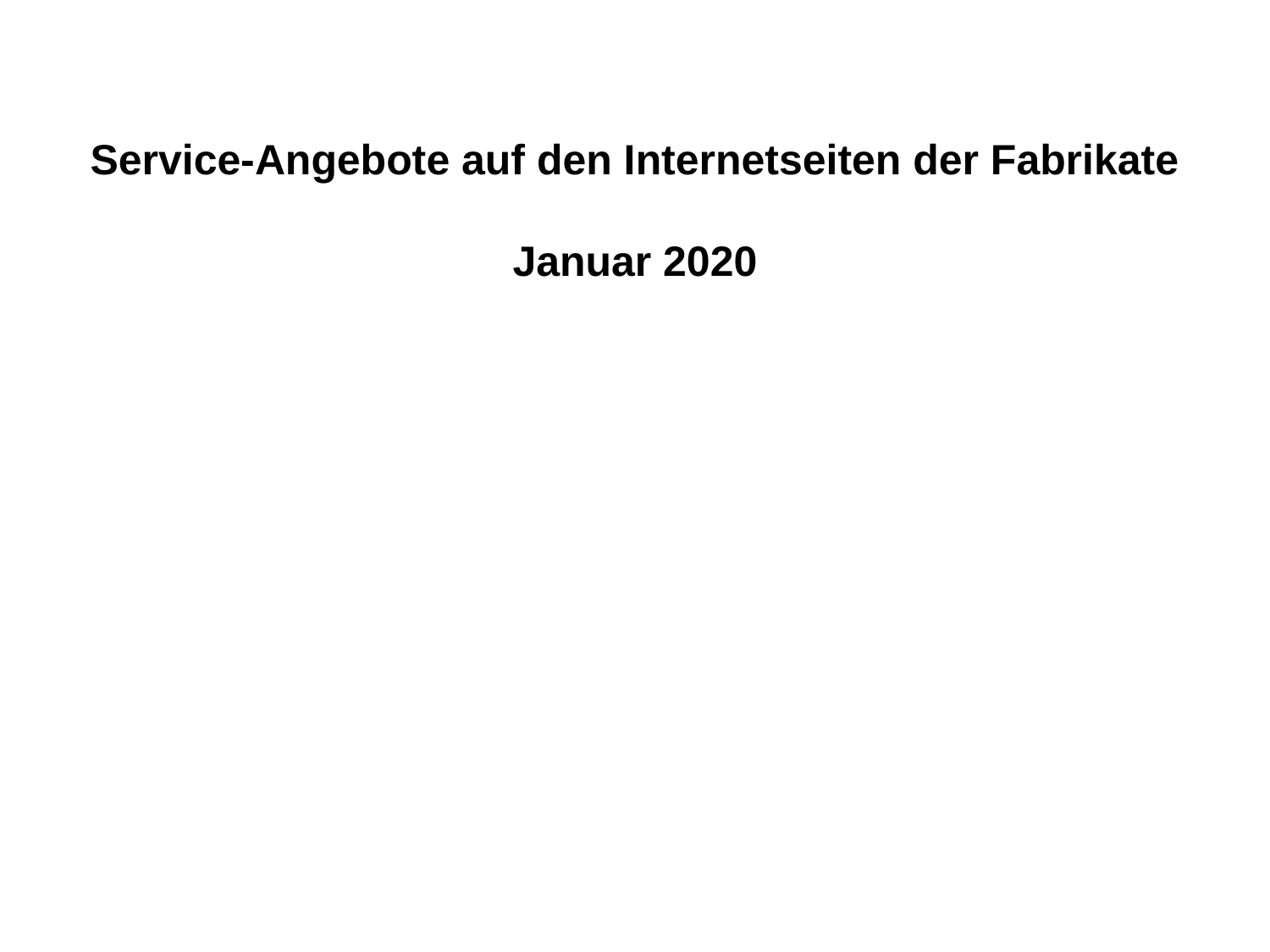

Service-Angebote auf den Internetseiten der Fabrikate

Januar 2020